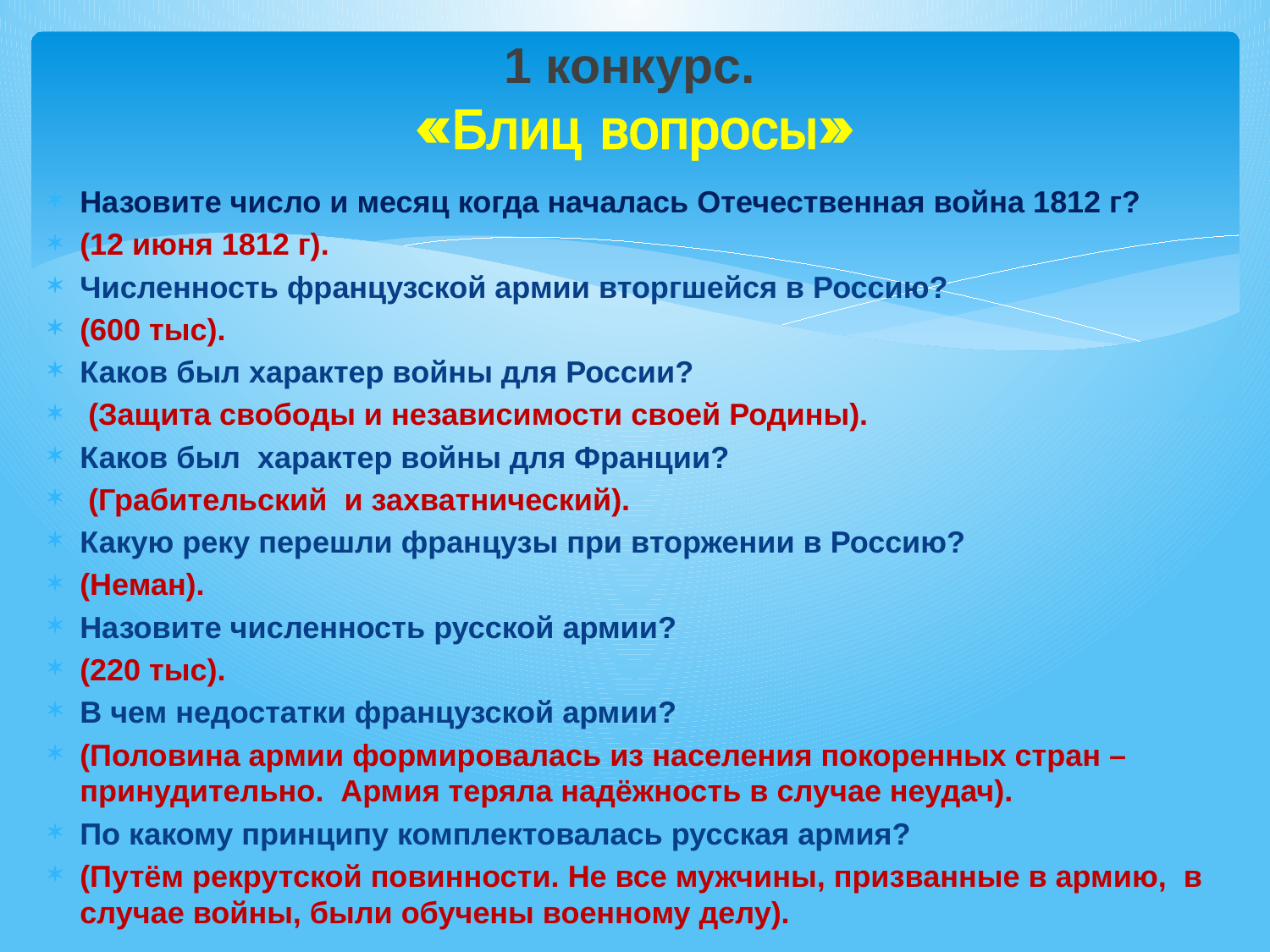

# 1 конкурс. «Блиц вопросы»
Назовите число и месяц когда началась Отечественная война 1812 г?
(12 июня 1812 г).
Численность французской армии вторгшейся в Россию?
(600 тыс).
Каков был характер войны для России?
 (Защита свободы и независимости своей Родины).
Каков был  характер войны для Франции?
 (Грабительский  и захватнический).
Какую реку перешли французы при вторжении в Россию?
(Неман).
Назовите численность русской армии?
(220 тыс).
В чем недостатки французской армии?
(Половина армии формировалась из населения покоренных стран – принудительно.  Армия теряла надёжность в случае неудач).
По какому принципу комплектовалась русская армия?
(Путём рекрутской повинности. Не все мужчины, призванные в армию,  в случае войны, были обучены военному делу).